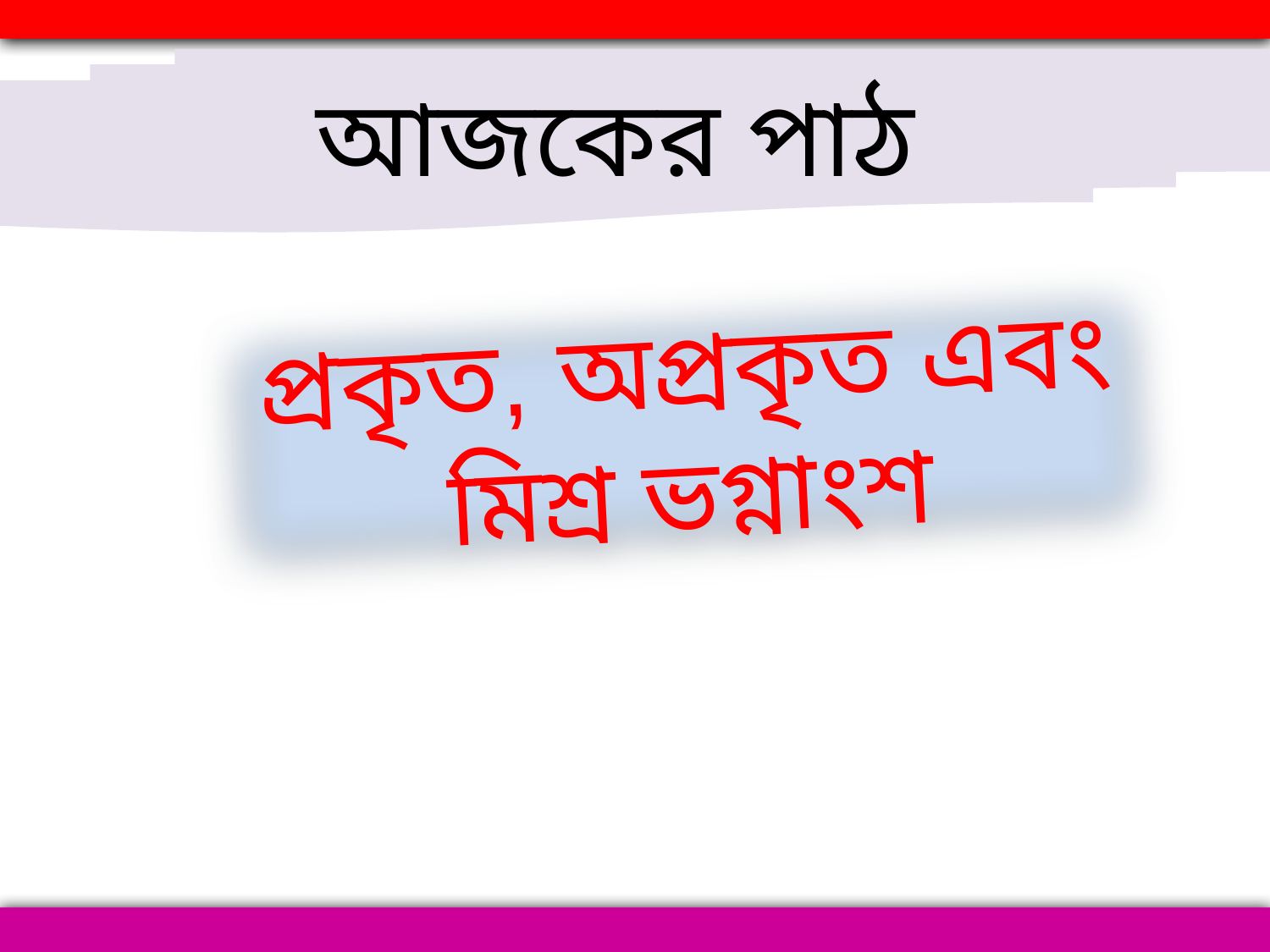

আজকের পাঠ

প্রকৃত, অপ্রকৃত এবং মিশ্র ভগ্নাংশ